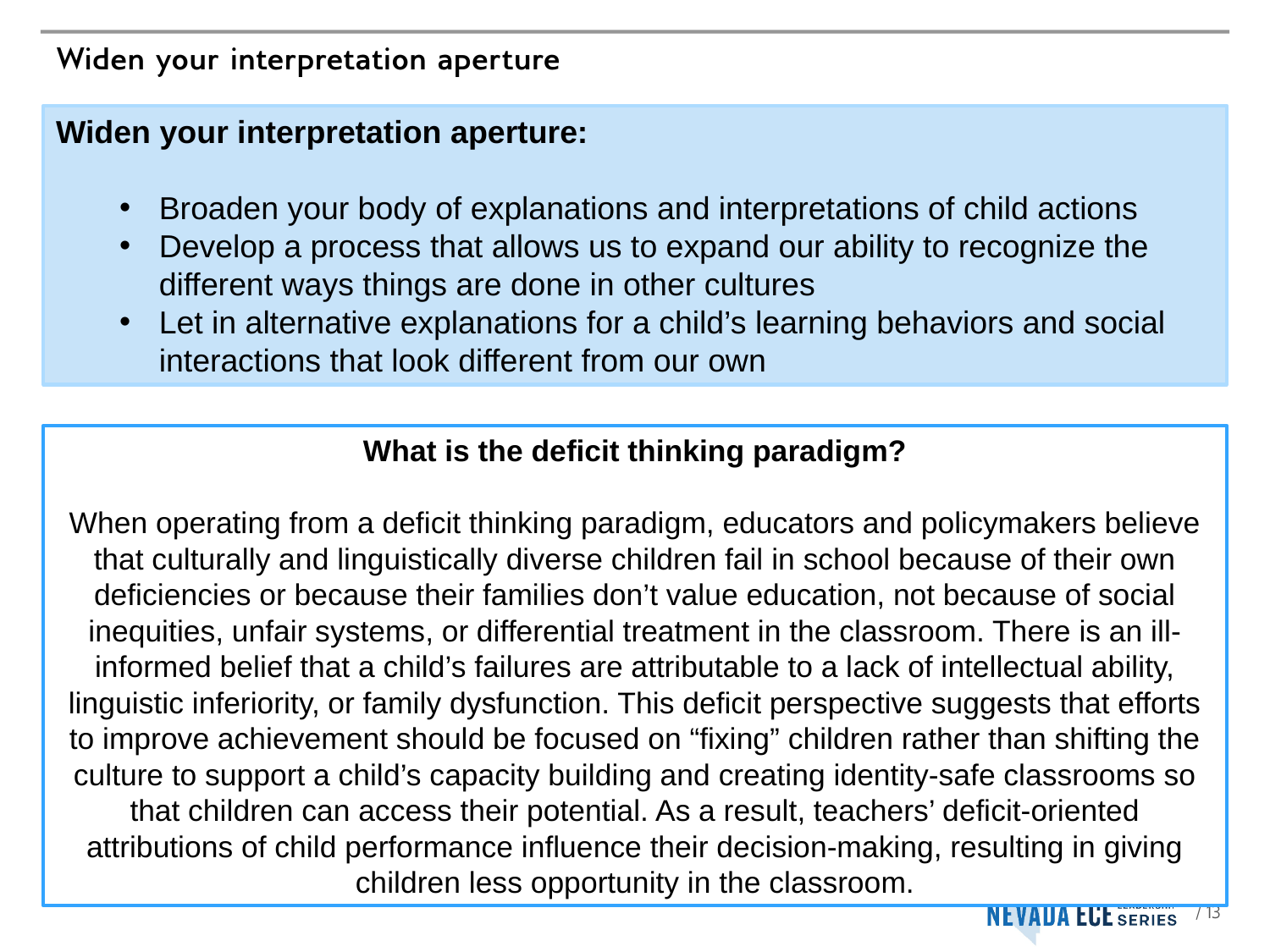

# Widen your interpretation aperture
Widen your interpretation aperture:

Broaden your body of explanations and interpretations of child actions
Develop a process that allows us to expand our ability to recognize the different ways things are done in other cultures
Let in alternative explanations for a child’s learning behaviors and social interactions that look different from our own
What is the deficit thinking paradigm?

When operating from a deficit thinking paradigm, educators and policymakers believe that culturally and linguistically diverse children fail in school because of their own deficiencies or because their families don’t value education, not because of social inequities, unfair systems, or differential treatment in the classroom. There is an ill-informed belief that a child’s failures are attributable to a lack of intellectual ability, linguistic inferiority, or family dysfunction. This deficit perspective suggests that efforts to improve achievement should be focused on “fixing” children rather than shifting the culture to support a child’s capacity building and creating identity-safe classrooms so that children can access their potential. As a result, teachers’ deficit-oriented attributions of child performance influence their decision-making, resulting in giving children less opportunity in the classroom.